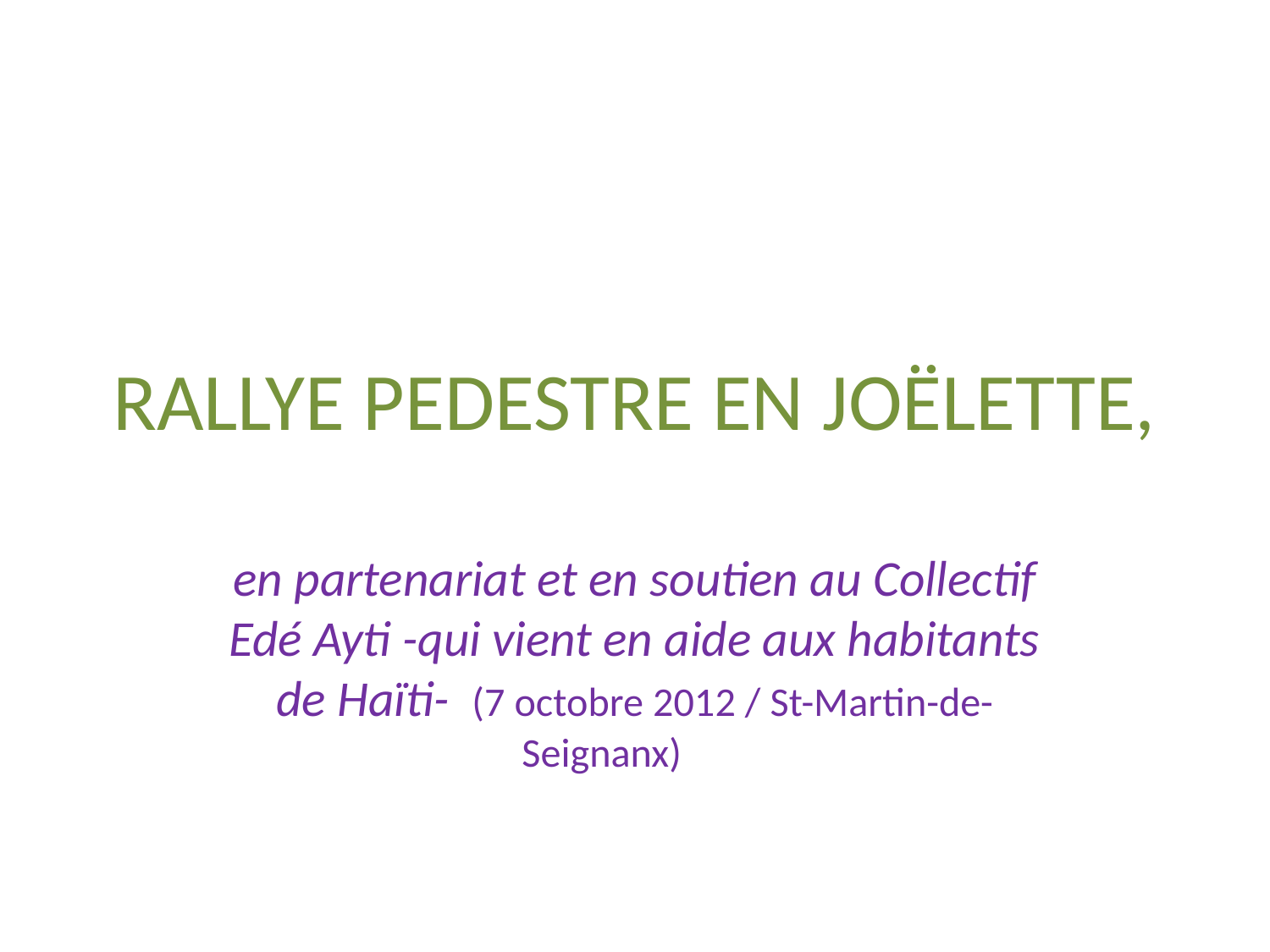

# RALLYE PEDESTRE EN JOËLETTE,
en partenariat et en soutien au Collectif Edé Ayti -qui vient en aide aux habitants de Haïti-  (7 octobre 2012 / St-Martin-de-Seignanx)